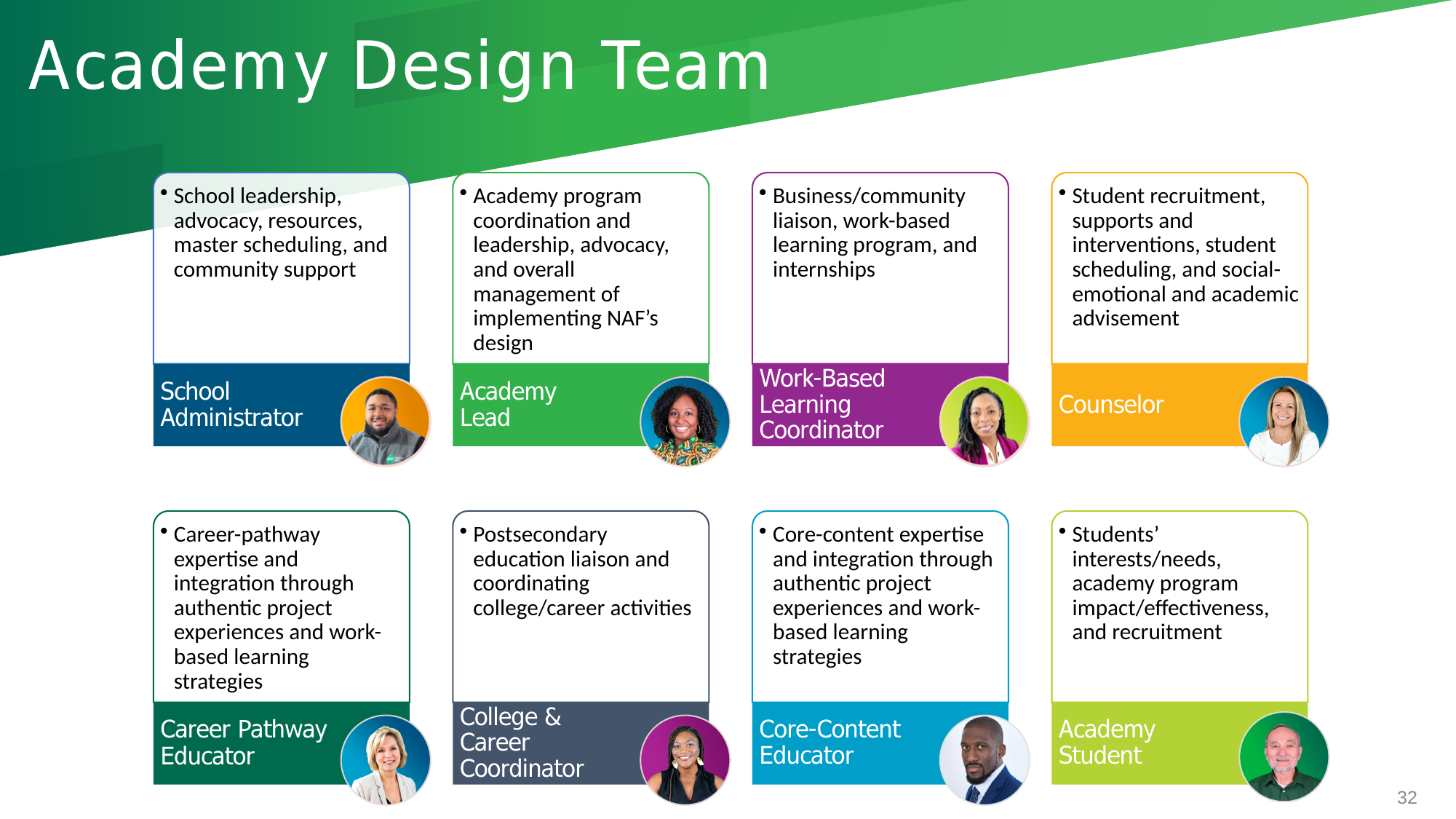

Academy Design Team
School leadership, advocacy, resources, master scheduling, and community support
Academy program coordination and leadership, advocacy, and overall management of implementing NAF’s design
Business/community liaison, work-based learning program, and internships
Student recruitment, supports and interventions, student scheduling, and social-emotional and academic advisement
School
Administrator
Academy
Lead
Work-Based
Learning Coordinator
Counselor

Career-pathway expertise and integration through authentic project experiences and work-based learning strategies
Postsecondary education liaison and coordinating college/career activities
Core-content expertise and integration through authentic project experiences and work-based learning strategies
Students’ interests/needs, academy program impact/effectiveness, and recruitment
Career Pathway
Educator
College & Career
Coordinator
Core-Content
Educator
Academy
Student

32